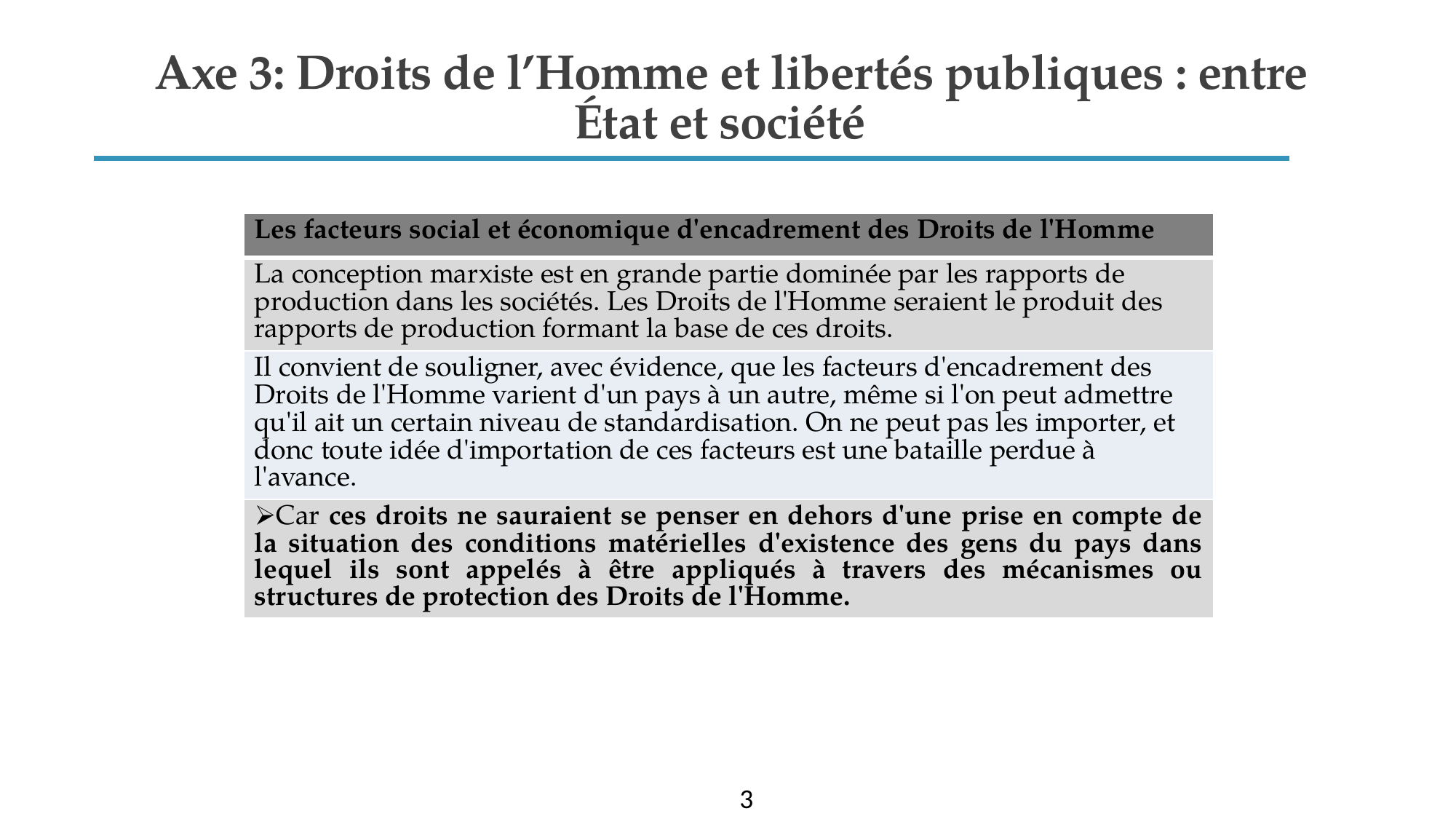

# Axe 3: Droits de l’Homme et libertés publiques : entre État et société

| Les facteurs social et économique d'encadrement des Droits de l'Homme |
| --- |
| La conception marxiste est en grande partie dominée par les rapports de production dans les sociétés. Les Droits de l'Homme seraient le produit des rapports de production formant la base de ces droits. |
| Il convient de souligner, avec évidence, que les facteurs d'encadrement des Droits de l'Homme varient d'un pays à un autre, même si l'on peut admettre qu'il ait un certain niveau de standardisation. On ne peut pas les importer, et donc toute idée d'importation de ces facteurs est une bataille perdue à l'avance. |
| Car ces droits ne sauraient se penser en dehors d'une prise en compte de la situation des conditions matérielles d'existence des gens du pays dans lequel ils sont appelés à être appliqués à travers des mécanismes ou structures de protection des Droits de l'Homme. |
3